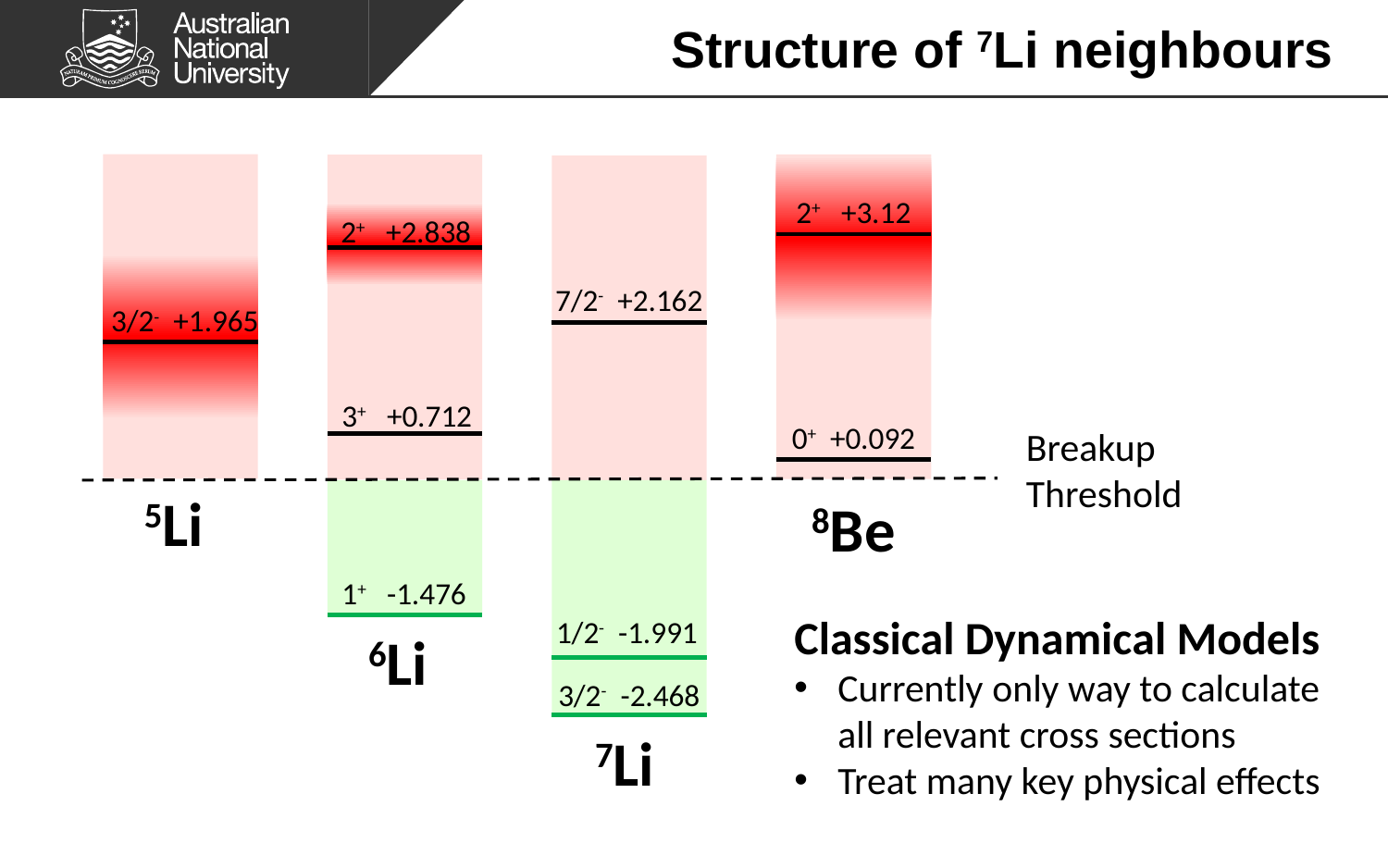

# Structure of 7Li neighbours

2+   +3.12

2+   +2.838

7/2-  +2.162
3/2-  +1.965
3+   +0.712
0+  +0.092
Breakup
Threshold
5Li

8Be
1+   -1.476
Classical Dynamical Models
Currently only way to calculate all relevant cross sections
Treat many key physical effects
1/2-  -1.991
6Li
3/2-  -2.468
7Li